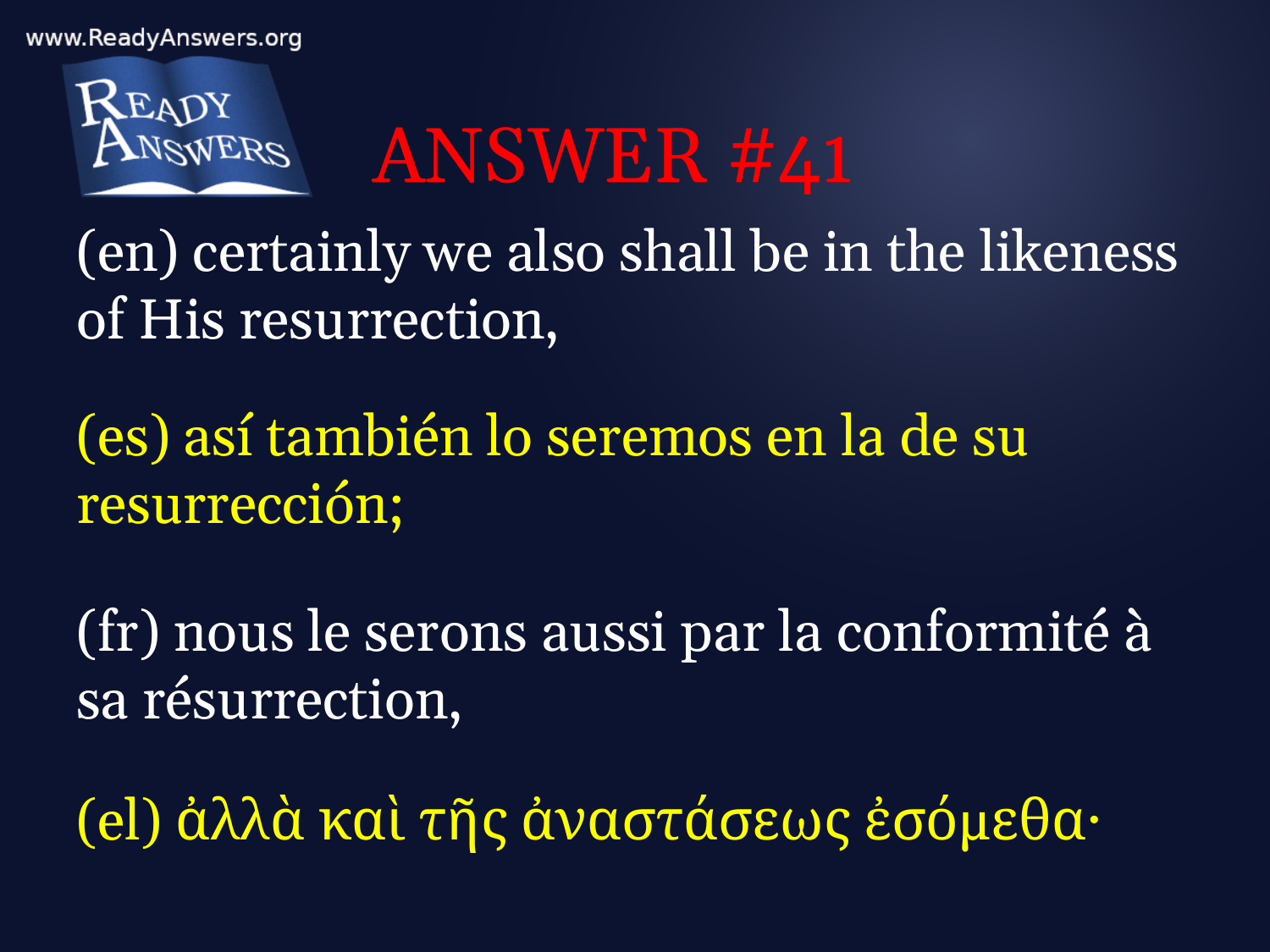

# ANSWER #41
(en) certainly we also shall be in the likeness of His resurrection,
(es) así también lo seremos en la de su resurrección;
(fr) nous le serons aussi par la conformité à sa résurrection,
(el) ἀλλὰ καὶ τῆς ἀναστάσεως ἐσόμεθα·